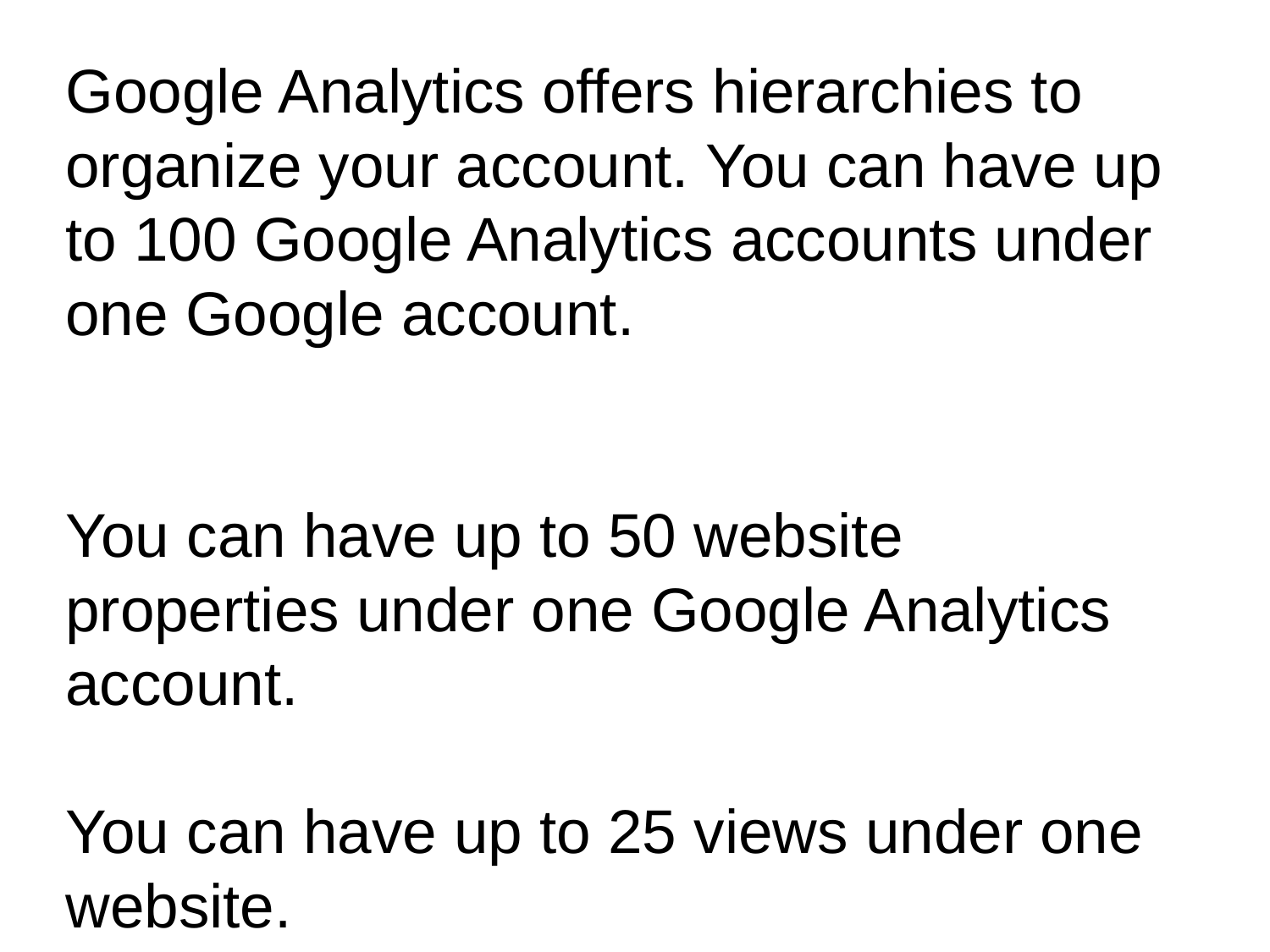

Google Analytics offers hierarchies to organize your account. You can have up to 100 Google Analytics accounts under one Google account.

You can have up to 50 website properties under one Google Analytics account.

You can have up to 25 views under one website.